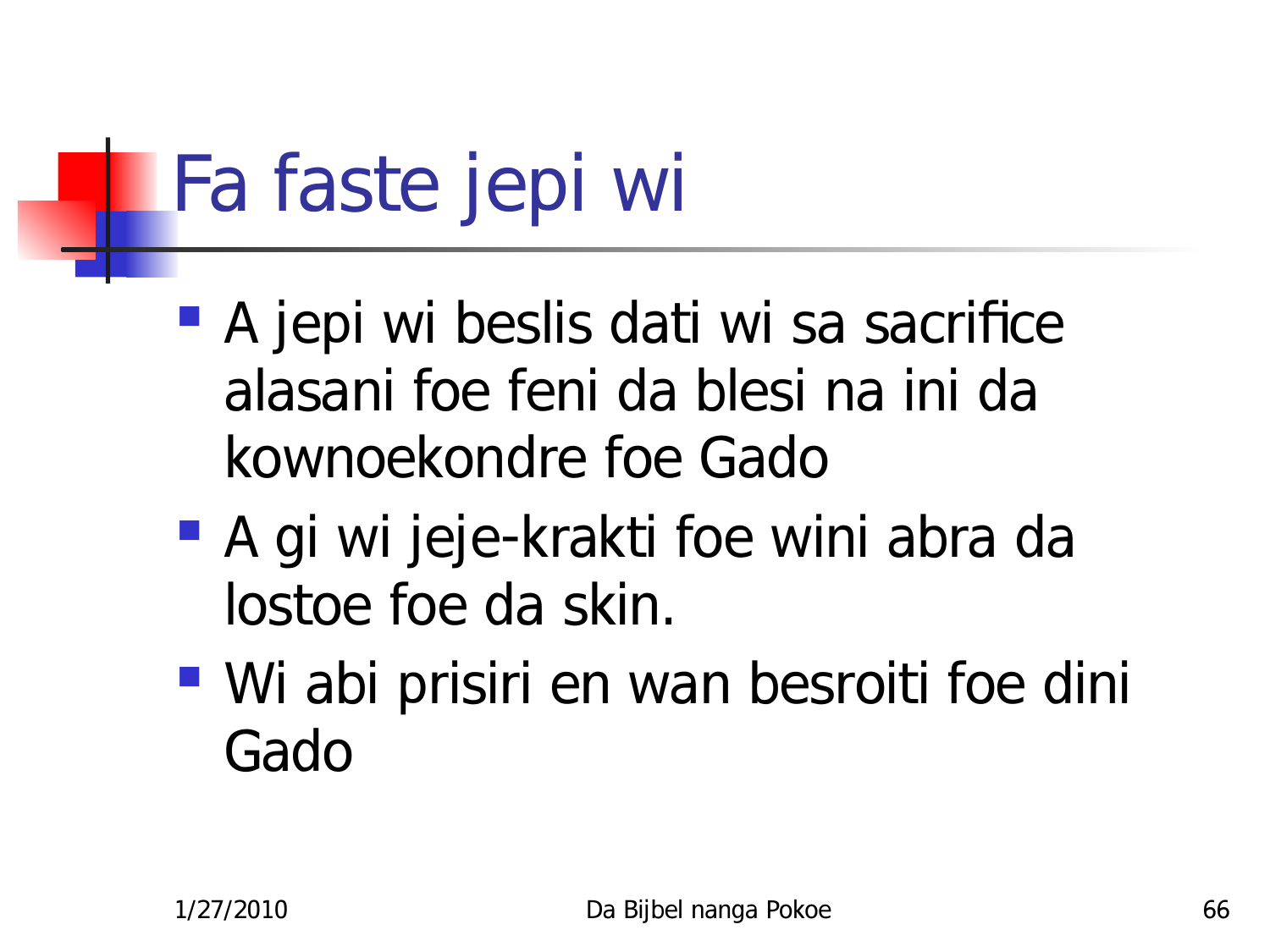

# Fa faste jepi wi
A jepi wi beslis dati wi sa sacrifice alasani foe feni da blesi na ini da kownoekondre foe Gado
A gi wi jeje-krakti foe wini abra da lostoe foe da skin.
Wi abi prisiri en wan besroiti foe dini Gado
1/27/2010
Da Bijbel nanga Pokoe
66